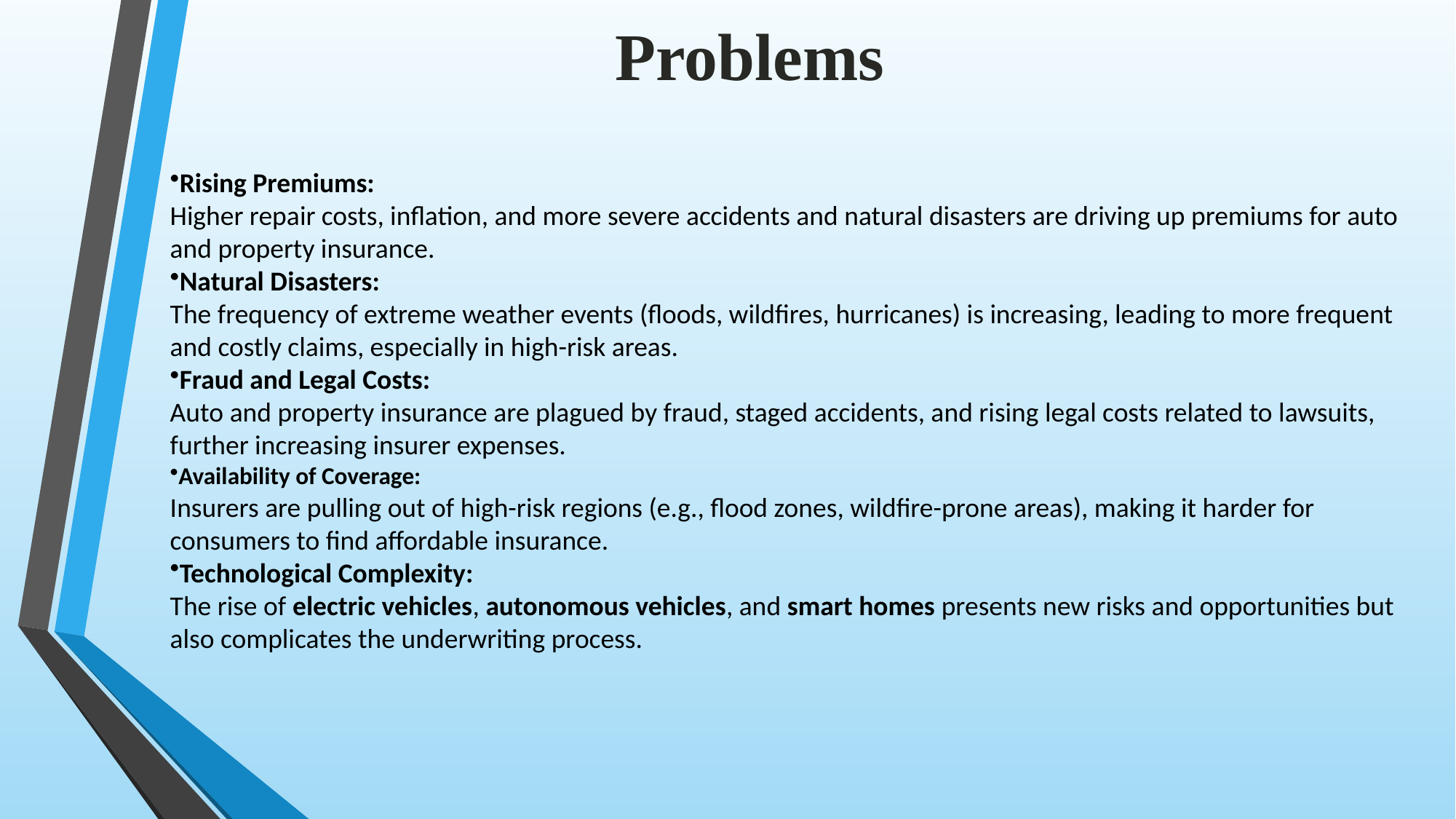

Problems
Rising Premiums:
Higher repair costs, inflation, and more severe accidents and natural disasters are driving up premiums for auto and property insurance.
Natural Disasters:
The frequency of extreme weather events (floods, wildfires, hurricanes) is increasing, leading to more frequent and costly claims, especially in high-risk areas.
Fraud and Legal Costs:
Auto and property insurance are plagued by fraud, staged accidents, and rising legal costs related to lawsuits, further increasing insurer expenses.
Availability of Coverage:
Insurers are pulling out of high-risk regions (e.g., flood zones, wildfire-prone areas), making it harder for consumers to find affordable insurance.
Technological Complexity:
The rise of electric vehicles, autonomous vehicles, and smart homes presents new risks and opportunities but also complicates the underwriting process.